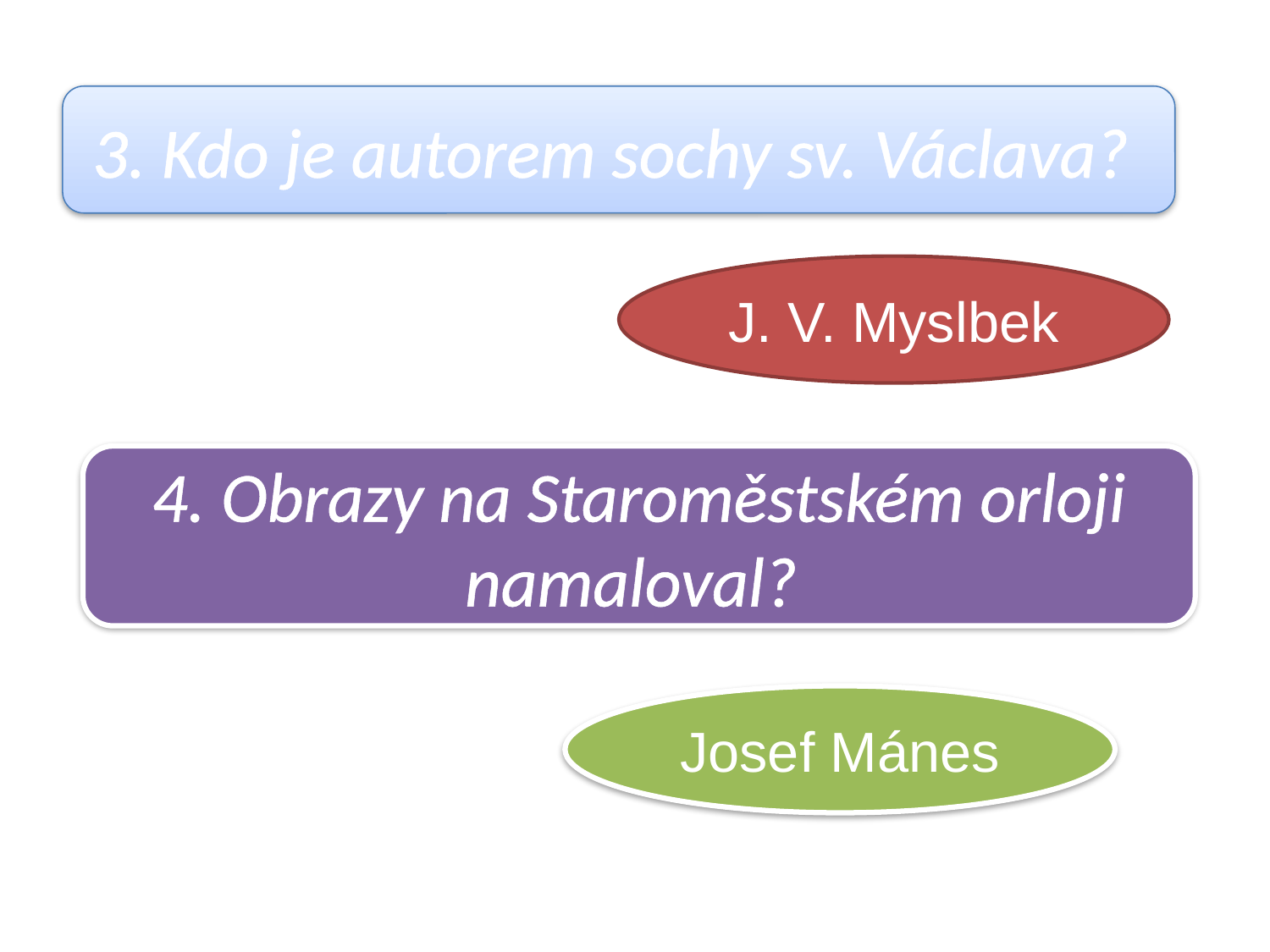

3. Kdo je autorem sochy sv. Václava?
J. V. Myslbek
4. Obrazy na Staroměstském orloji namaloval?
Josef Mánes